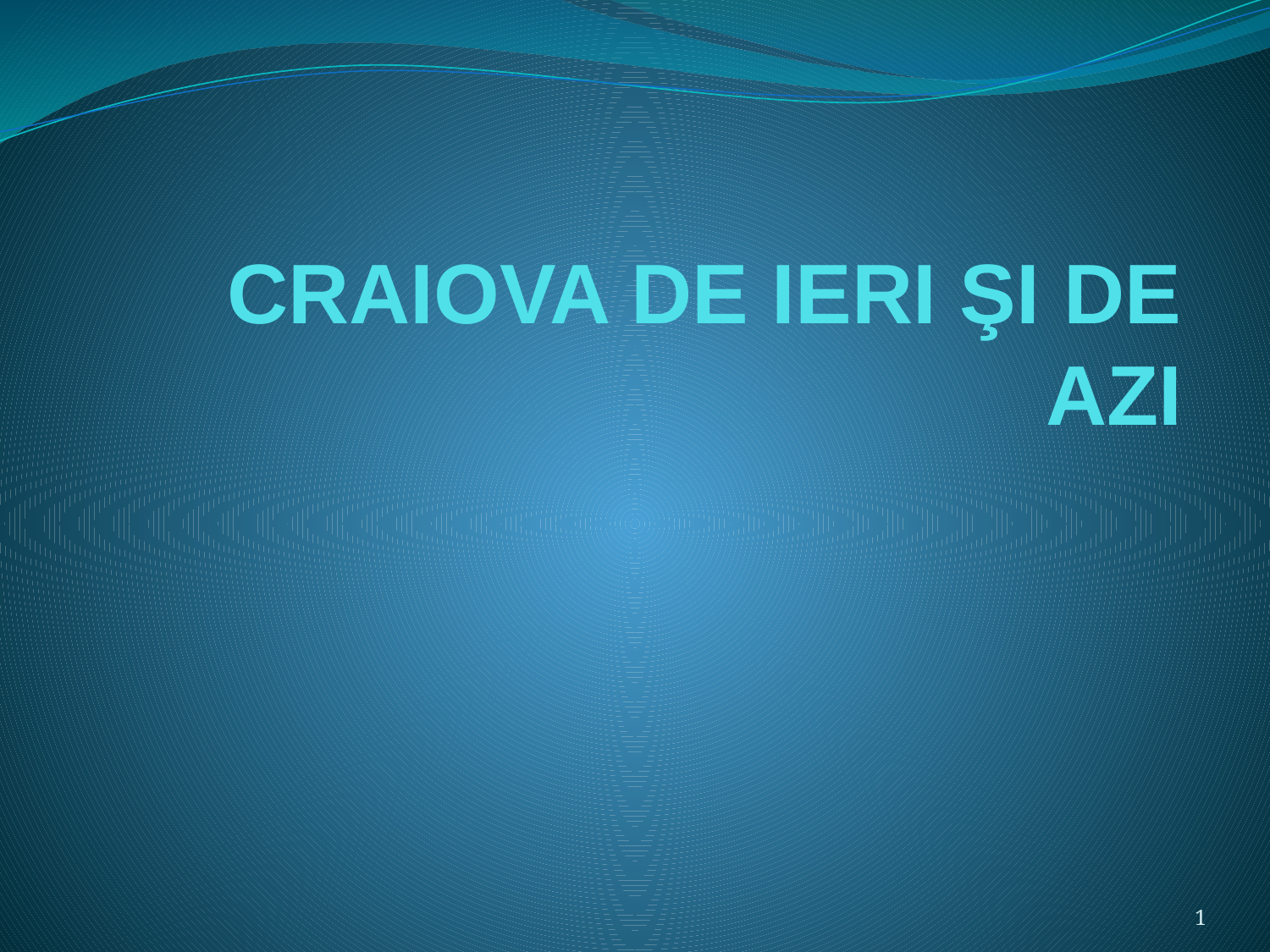

# CRAIOVA DE IERI ŞI DE AZI
1